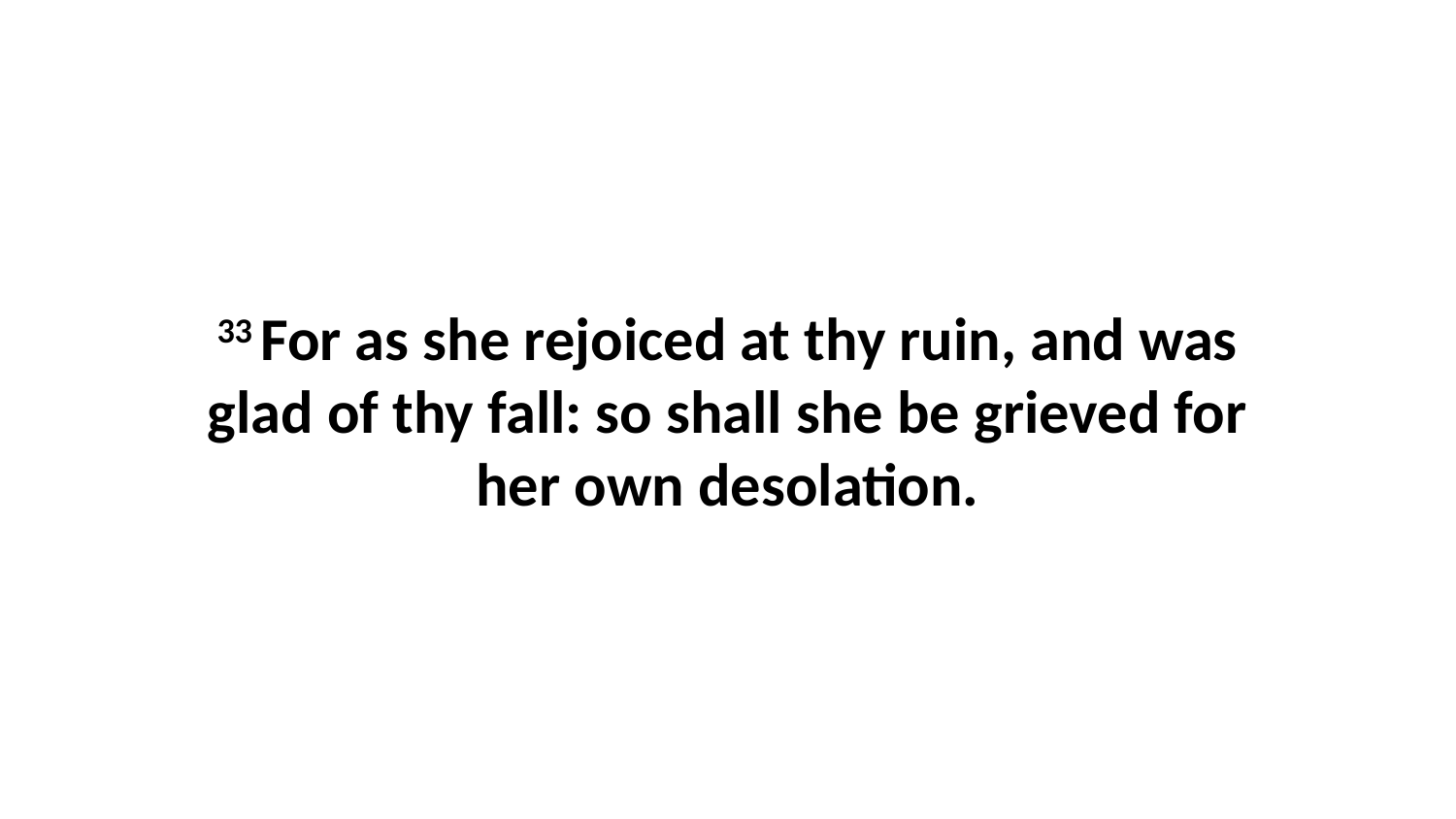

33 For as she rejoiced at thy ruin, and was glad of thy fall: so shall she be grieved for her own desolation.